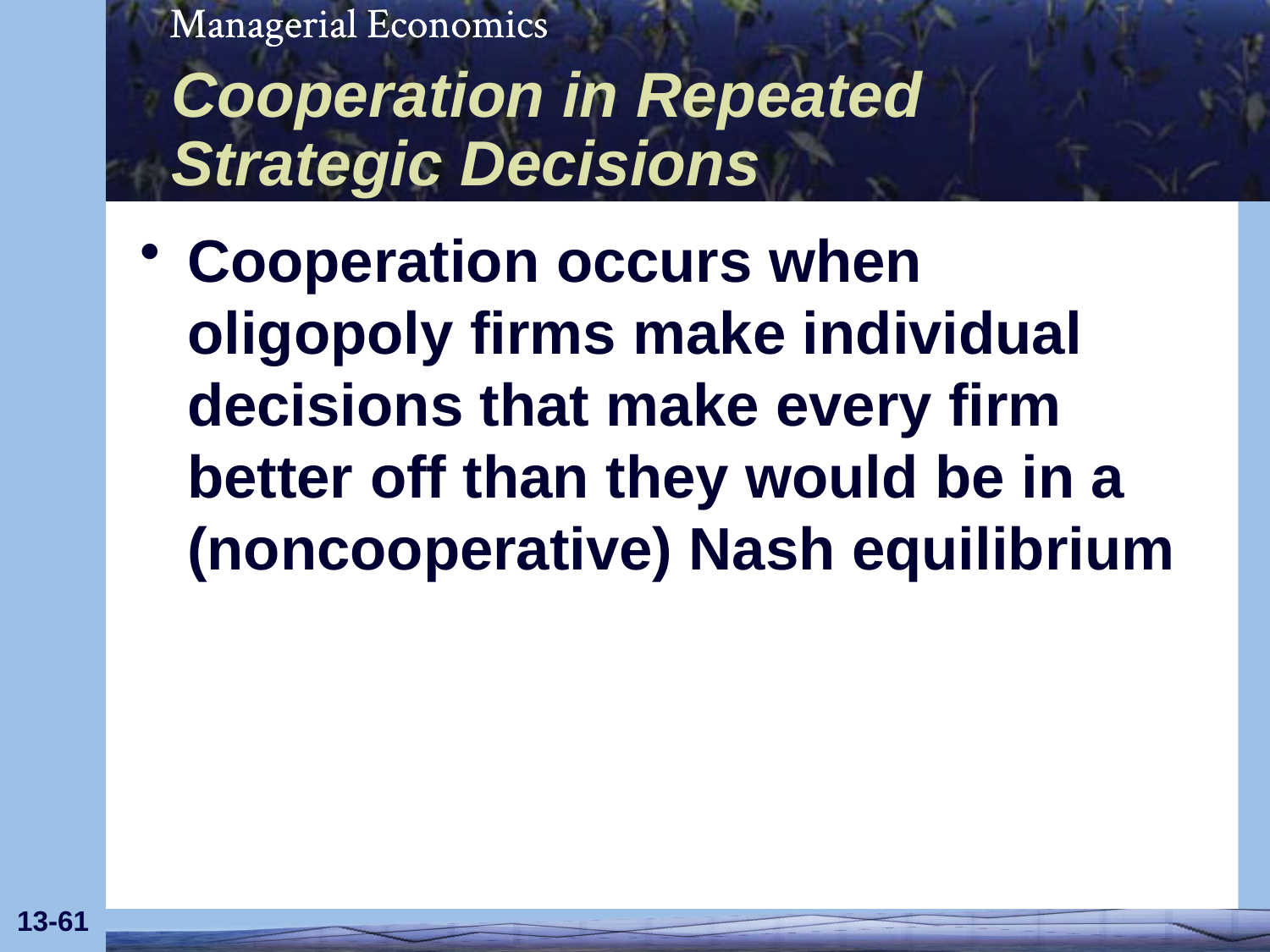

# Cooperation in Repeated Strategic Decisions
Cooperation occurs when oligopoly firms make individual decisions that make every firm better off than they would be in a (noncooperative) Nash equilibrium
13-61